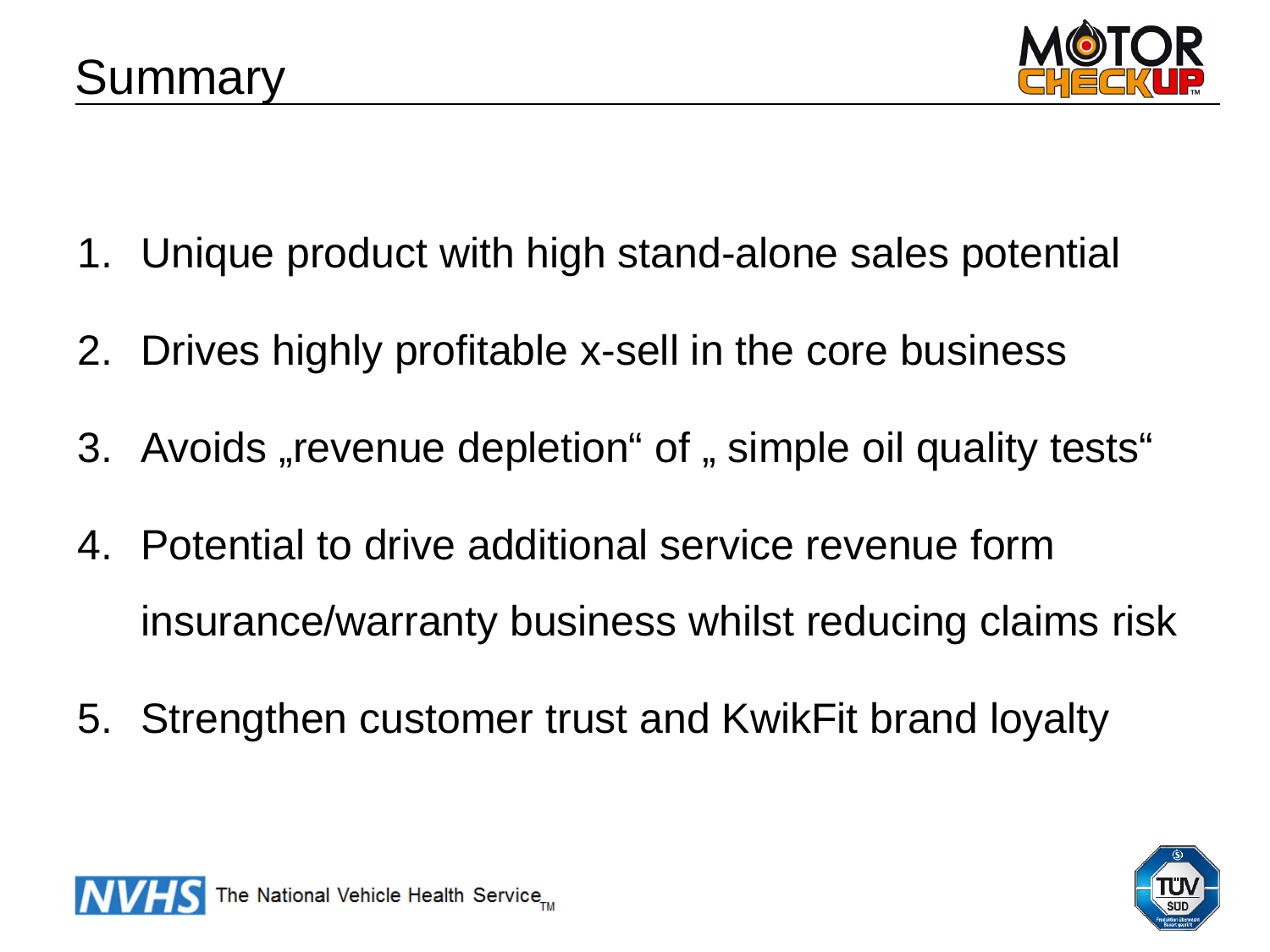

Summary
Unique product with high stand-alone sales potential
Drives highly profitable x-sell in the core business
Avoids „revenue depletion“ of „ simple oil quality tests“
Potential to drive additional service revenue form insurance/warranty business whilst reducing claims risk
Strengthen customer trust and KwikFit brand loyalty